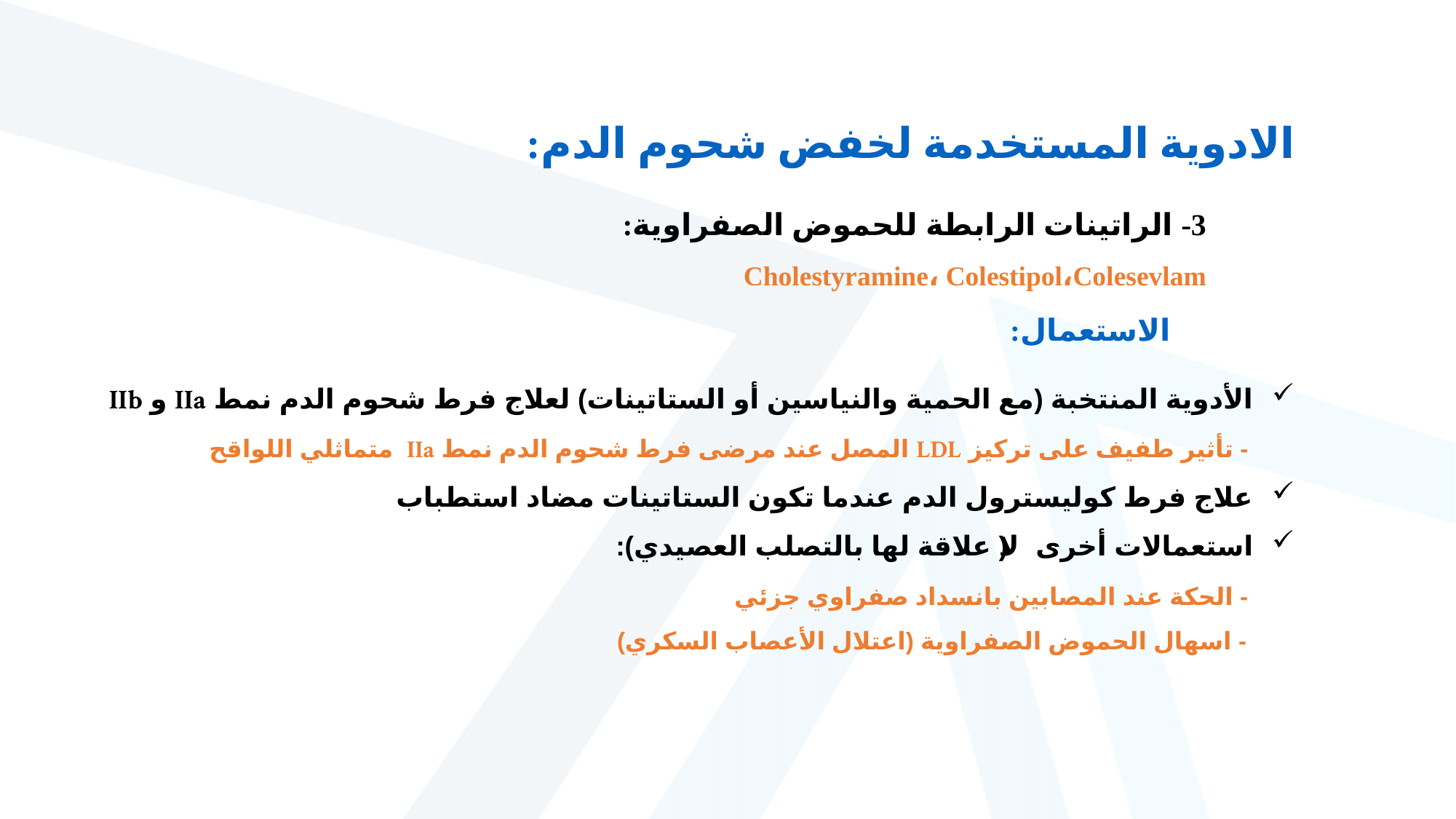

الادوية المستخدمة لخفض شحوم الدم:
3- الراتينات الرابطة للحموض الصفراوية:
Cholestyramine، Colestipol،Colesevlam
الاستعمال:
الأدوية المنتخبة (مع الحمية والنياسين أو الستاتينات) لعلاج فرط شحوم الدم نمط IIa و IIb
      - تأثير طفيف على تركيز LDL المصل عند مرضى فرط شحوم الدم نمط IIa  متماثلي اللواقح
علاج فرط كوليسترول الدم عندما تكون الستاتينات مضاد استطباب
استعمالات أخرى (لا علاقة لها بالتصلب العصيدي):
      - الحكة عند المصابين بانسداد صفراوي جزئي
       - اسهال الحموض الصفراوية (اعتلال الأعصاب السكري)